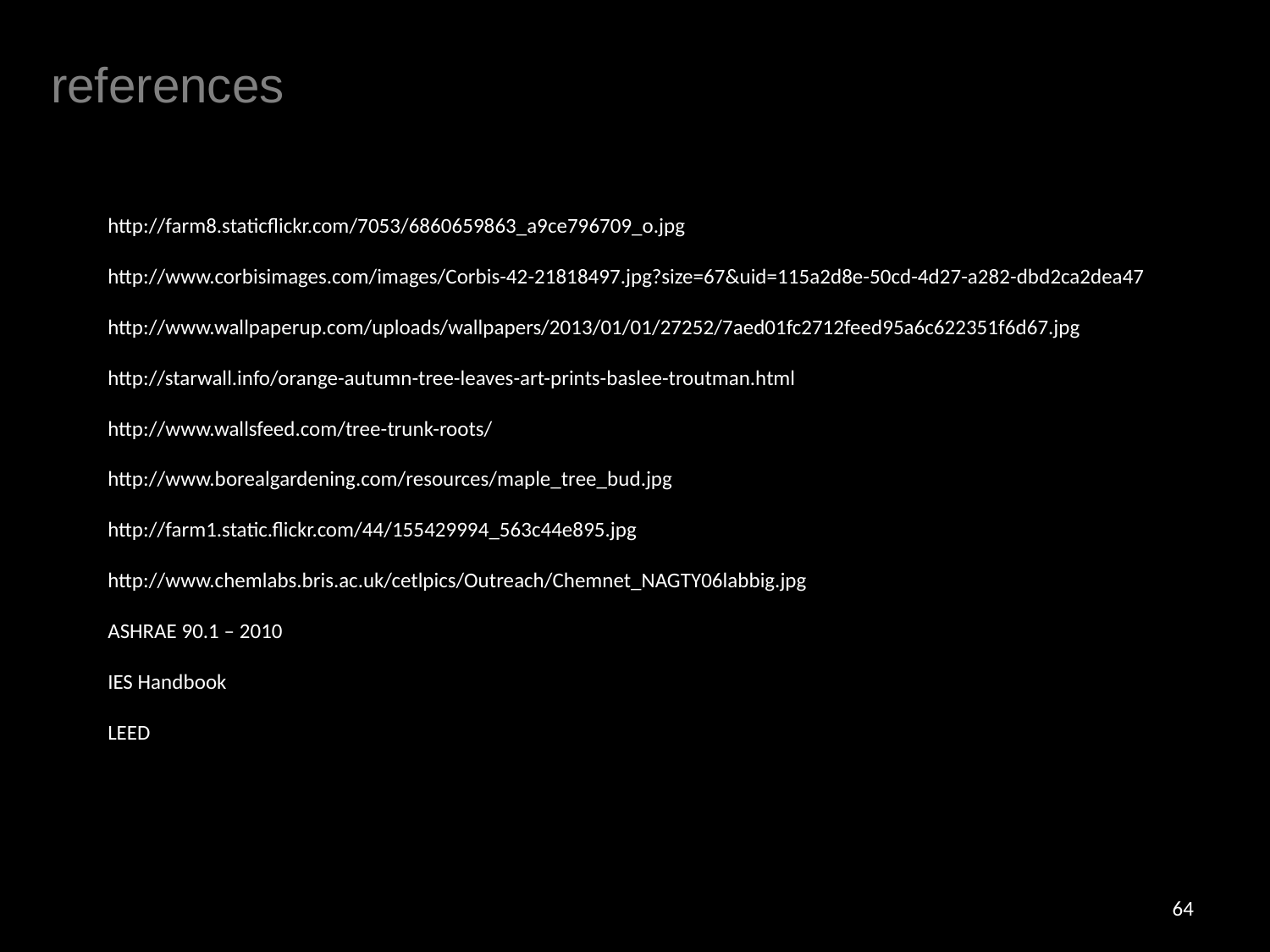

references
http://farm8.staticflickr.com/7053/6860659863_a9ce796709_o.jpg
http://www.corbisimages.com/images/Corbis-42-21818497.jpg?size=67&uid=115a2d8e-50cd-4d27-a282-dbd2ca2dea47
http://www.wallpaperup.com/uploads/wallpapers/2013/01/01/27252/7aed01fc2712feed95a6c622351f6d67.jpg
http://starwall.info/orange-autumn-tree-leaves-art-prints-baslee-troutman.html
http://www.wallsfeed.com/tree-trunk-roots/
http://www.borealgardening.com/resources/maple_tree_bud.jpg
http://farm1.static.flickr.com/44/155429994_563c44e895.jpg
http://www.chemlabs.bris.ac.uk/cetlpics/Outreach/Chemnet_NAGTY06labbig.jpg
ASHRAE 90.1 – 2010
IES Handbook
LEED
64